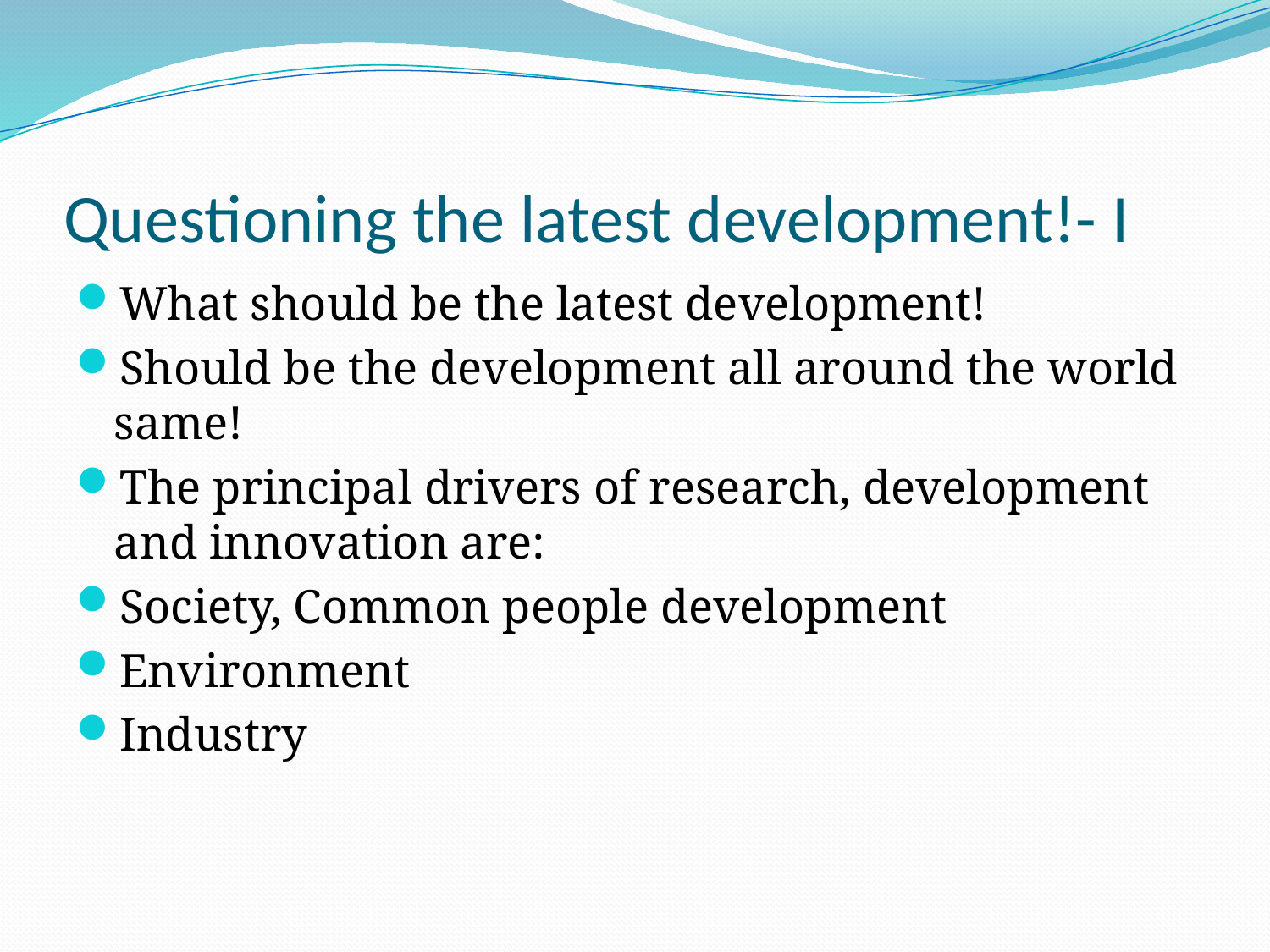

# Questioning the latest development!- I
What should be the latest development!
Should be the development all around the world same!
The principal drivers of research, development and innovation are:
Society, Common people development
Environment
Industry